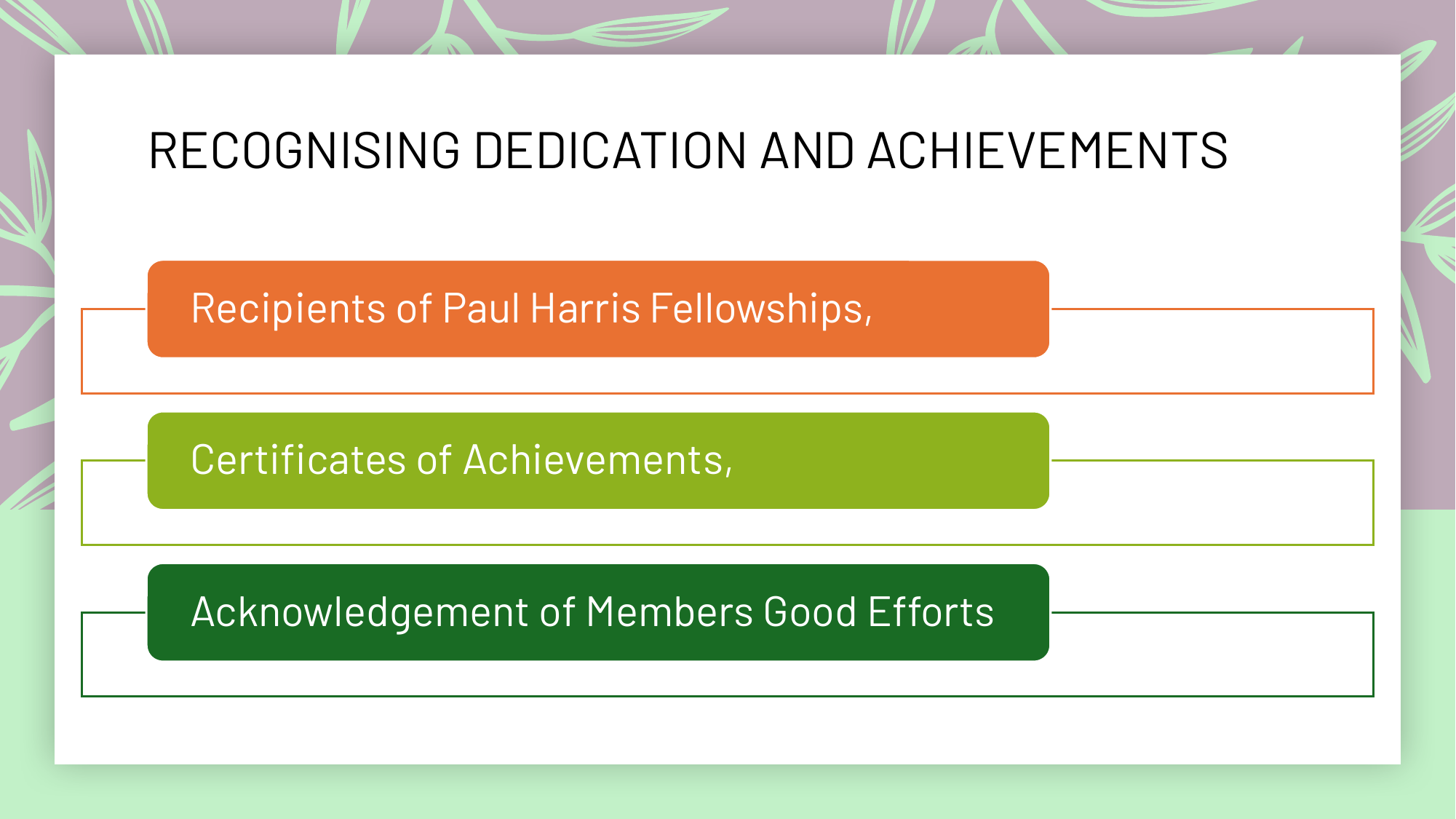

# RECOGNISING DEDICATION AND ACHIEVEMENTS
Recipients of Paul Harris Fellowships,
Certificates of Achievements,
Acknowledgement of Members Good Efforts